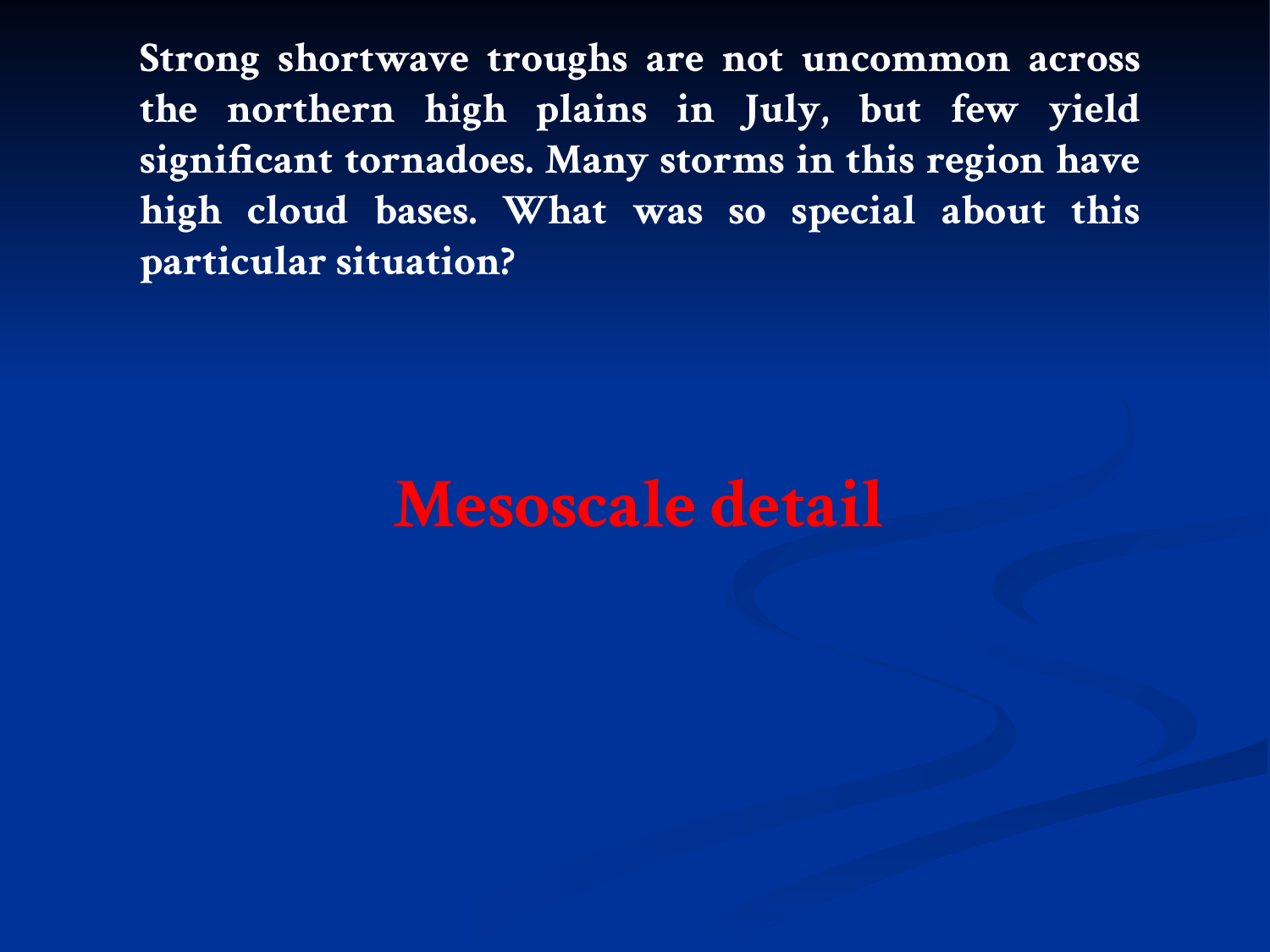

Strong shortwave troughs are not uncommon across the northern high plains in July, but few yield significant tornadoes. Many storms in this region have high cloud bases. What was so special about this particular situation?
			Mesoscale detail